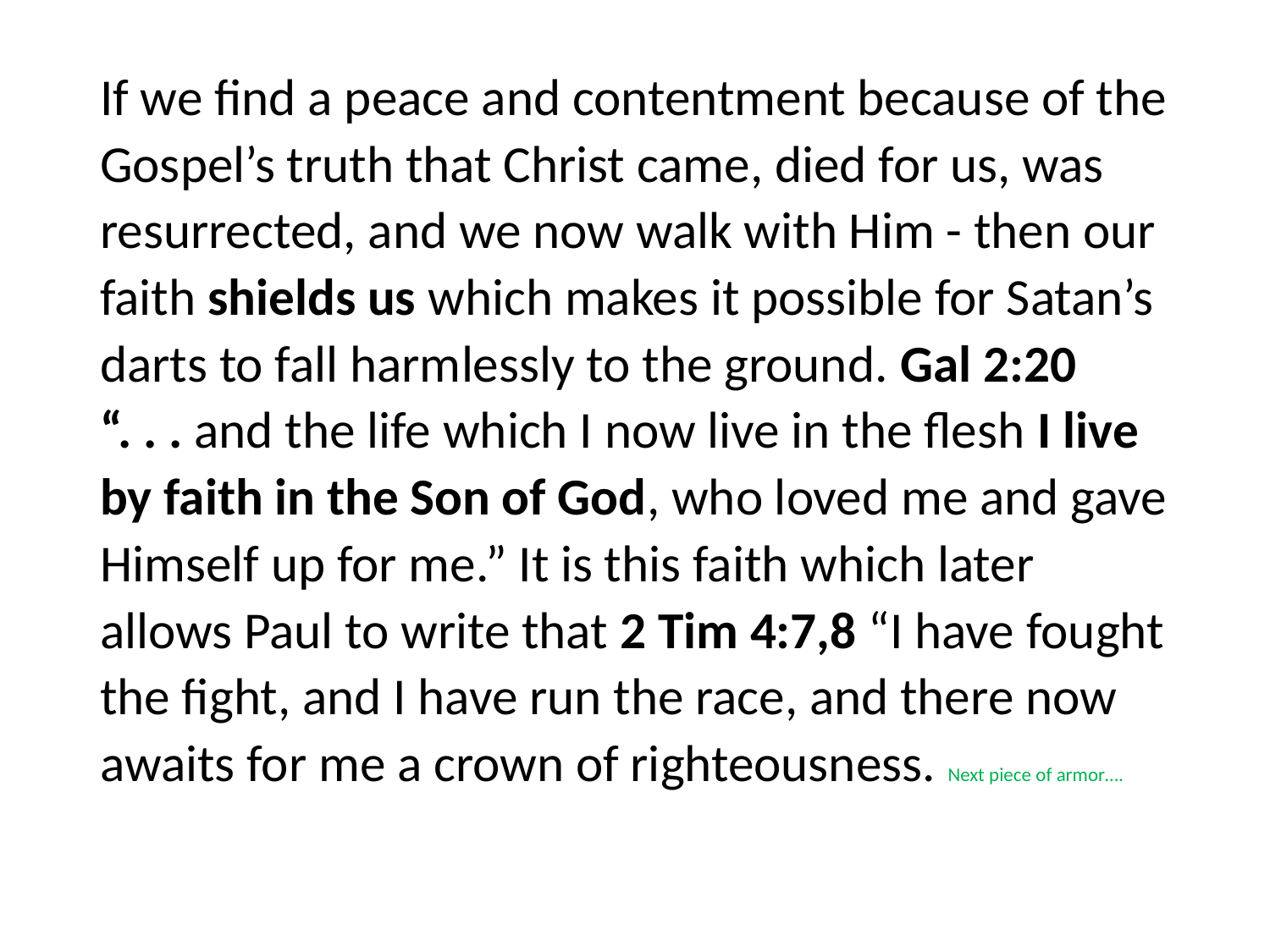

#
If we find a peace and contentment because of the Gospel’s truth that Christ came, died for us, was resurrected, and we now walk with Him - then our faith shields us which makes it possible for Satan’s darts to fall harmlessly to the ground. Gal 2:20 “. . . and the life which I now live in the flesh I live by faith in the Son of God, who loved me and gave Himself up for me.” It is this faith which later allows Paul to write that 2 Tim 4:7,8 “I have fought the fight, and I have run the race, and there now awaits for me a crown of righteousness. Next piece of armor….